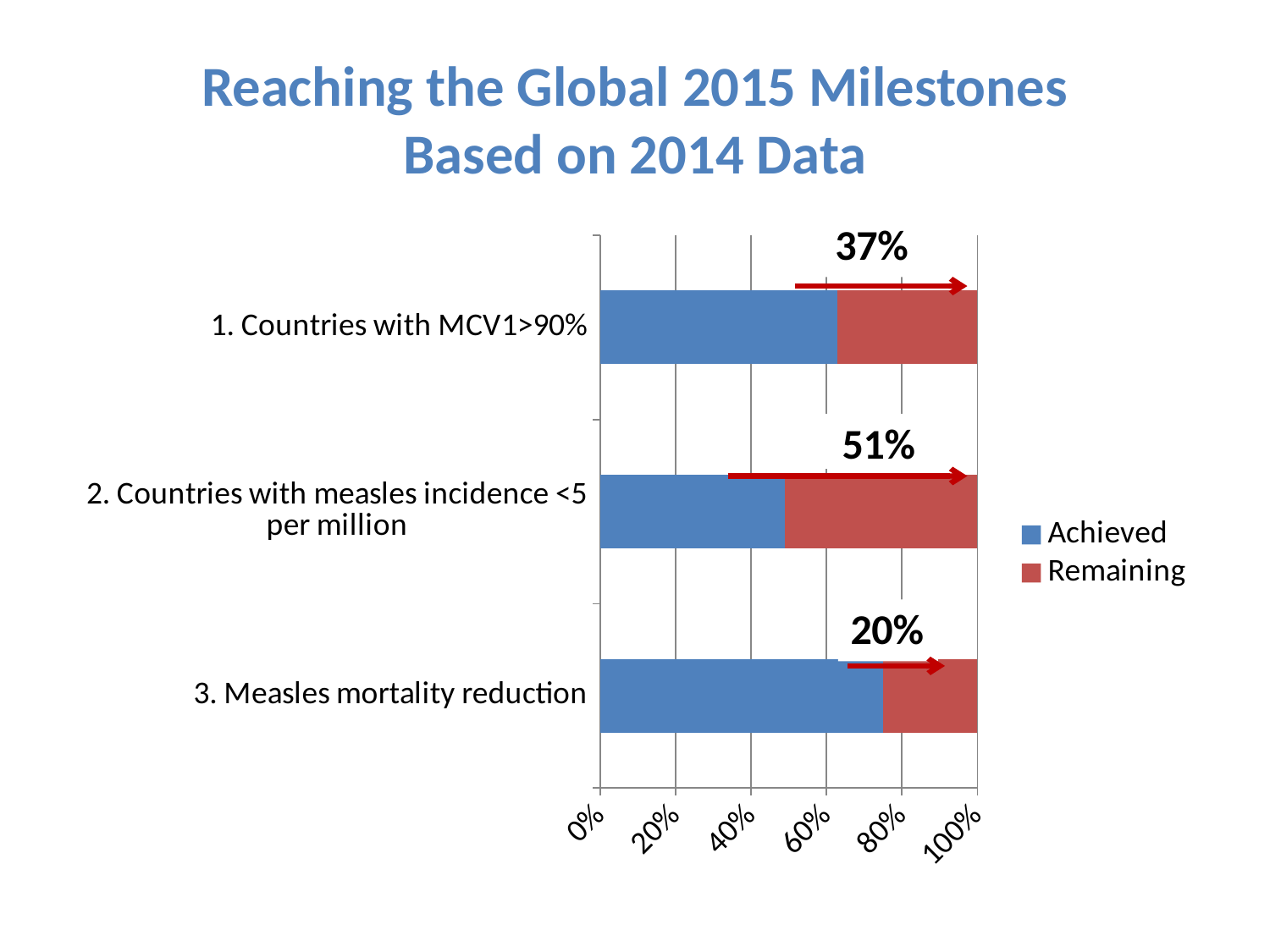

# Reaching the Global 2015 Milestones Based on 2014 Data

### Chart

| Category | Achieved | Remaining |
|---|---|---|
| 3. Measles mortality reduction | 0.75 | 0.25 |
| 2. Countries with measles incidence <5 per million | 0.49 | 0.51 |
| 1. Countries with MCV1>90% | 0.63 | 0.37 |